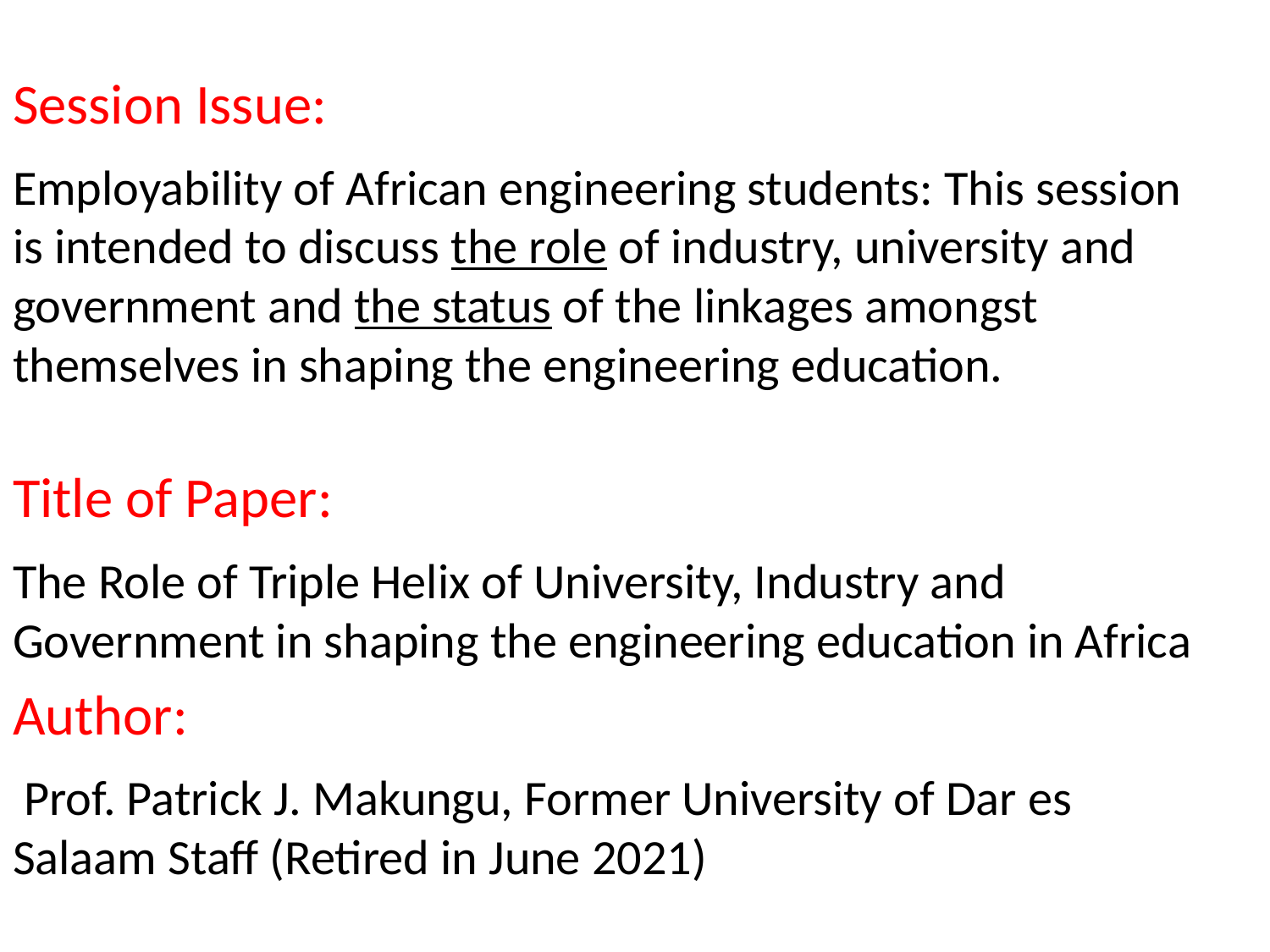

Session Issue:
Employability of African engineering students: This session is intended to discuss the role of industry, university and government and the status of the linkages amongst themselves in shaping the engineering education.

Title of Paper:
The Role of Triple Helix of University, Industry and Government in shaping the engineering education in Africa
Author:
 Prof. Patrick J. Makungu, Former University of Dar es Salaam Staff (Retired in June 2021)
#